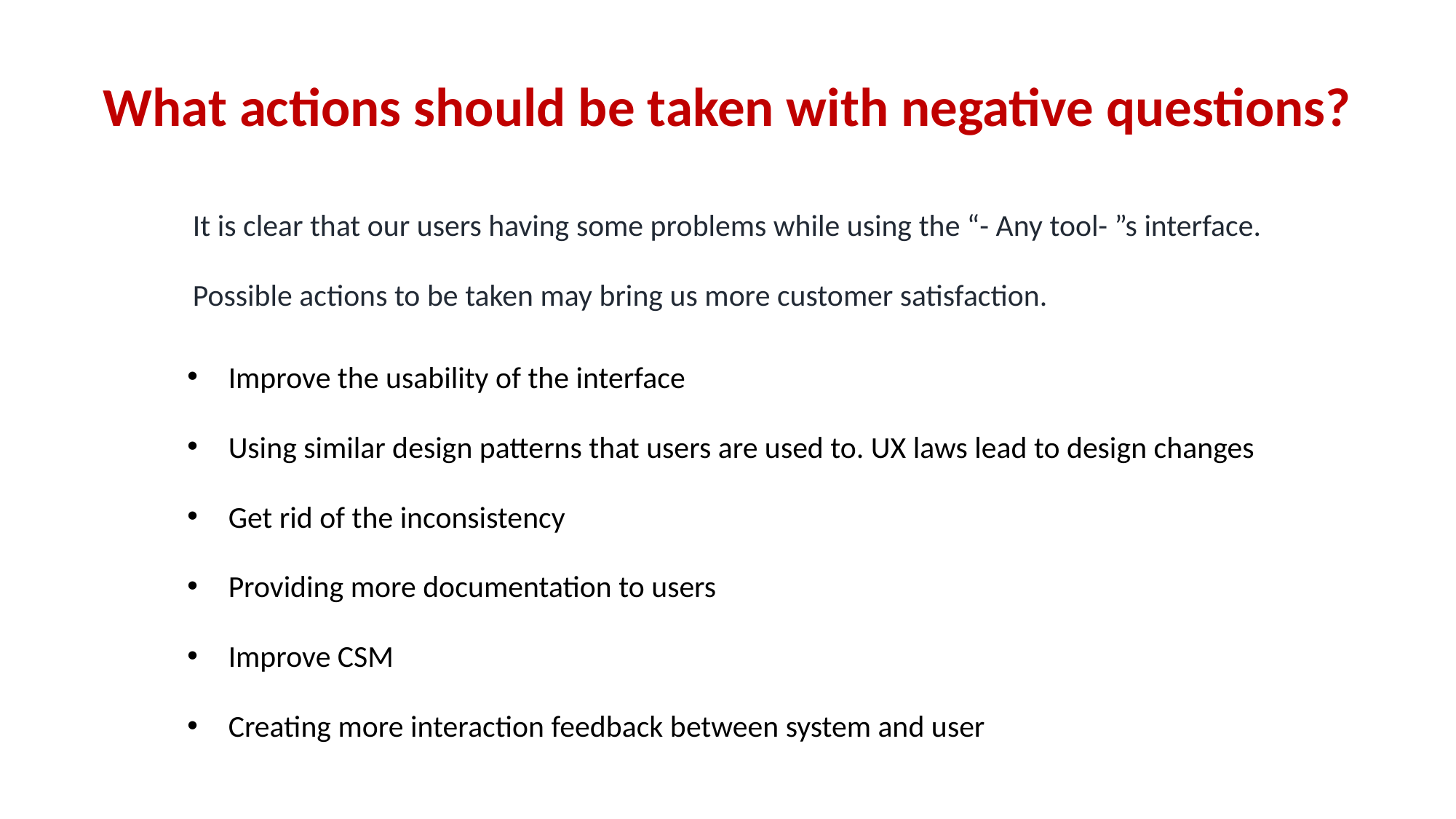

# What actions should be taken with negative questions?
It is clear that our users having some problems while using the “- Any tool- ”s interface.
Possible actions to be taken may bring us more customer satisfaction.
Improve the usability of the interface
Using similar design patterns that users are used to. UX laws lead to design changes
Get rid of the inconsistency
Providing more documentation to users
Improve CSM
Creating more interaction feedback between system and user